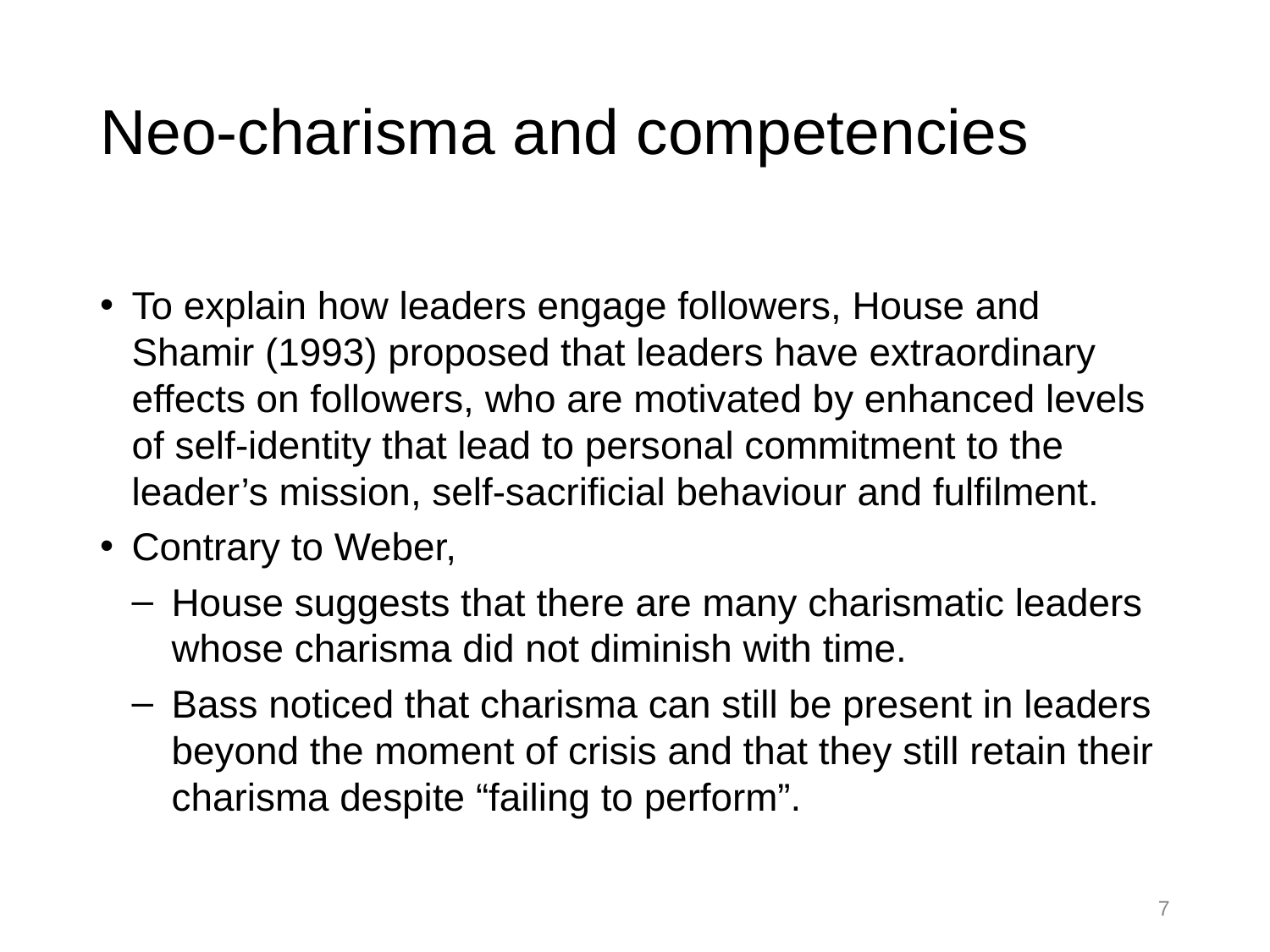

# Neo-charisma and competencies
To explain how leaders engage followers, House and Shamir (1993) proposed that leaders have extraordinary effects on followers, who are motivated by enhanced levels of self-identity that lead to personal commitment to the leader’s mission, self-sacrificial behaviour and fulfilment.
Contrary to Weber,
House suggests that there are many charismatic leaders whose charisma did not diminish with time.
Bass noticed that charisma can still be present in leaders beyond the moment of crisis and that they still retain their charisma despite “failing to perform”.

7